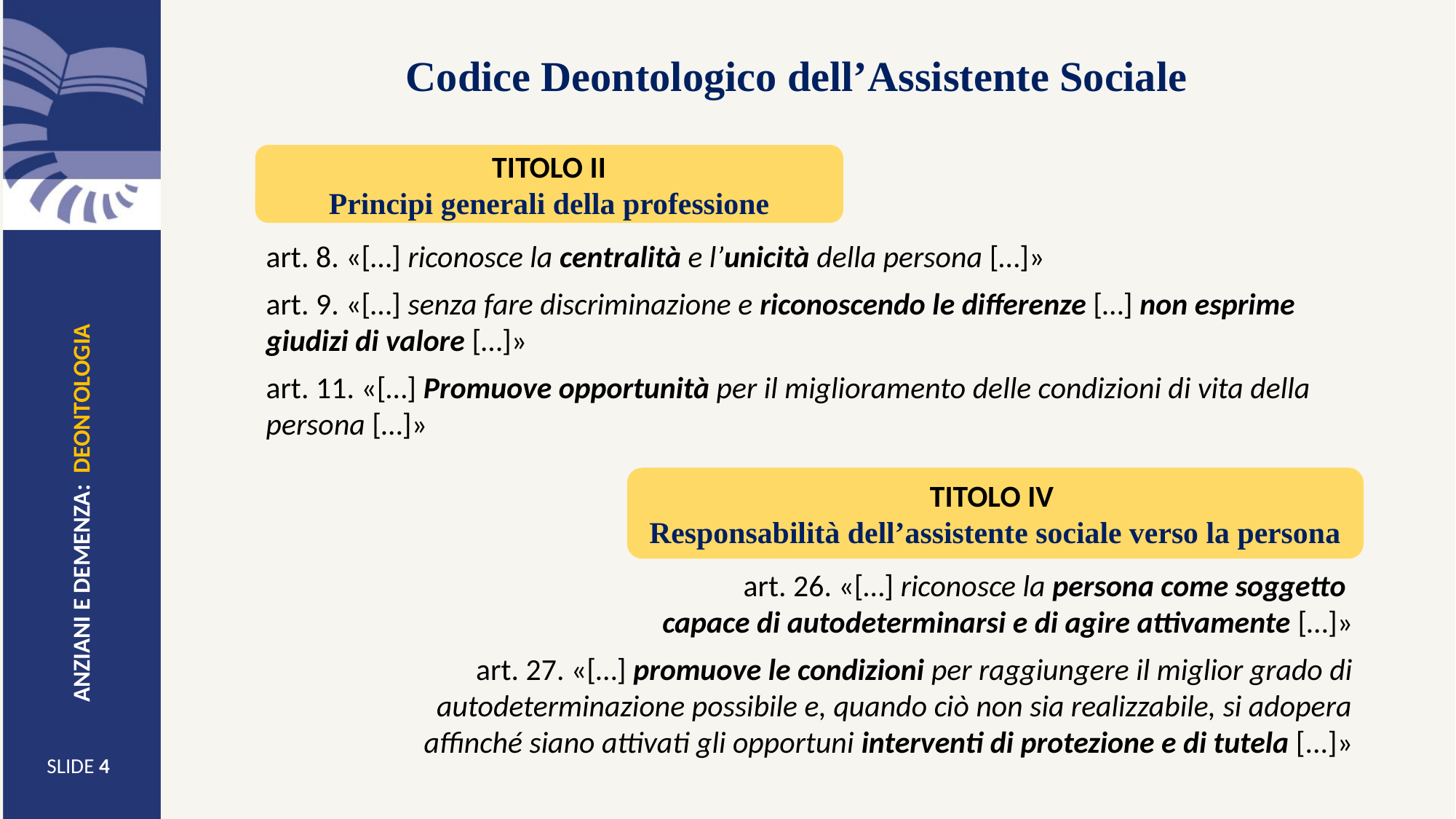

# Codice Deontologico dell’Assistente Sociale
TITOLO II
Principi generali della professione
art. 8. «[…] riconosce la centralità e l’unicità della persona […]»

art. 9. «[…] senza fare discriminazione e riconoscendo le differenze […] non esprime giudizi di valore […]»

art. 11. «[…] Promuove opportunità per il miglioramento delle condizioni di vita della persona […]»
TITOLO IV
Responsabilità dell’assistente sociale verso la persona
anziani e demenza:  deontologia
art. 26. «[…] riconosce la persona come soggetto
capace di autodeterminarsi e di agire attivamente […]»

art. 27. «[…] promuove le condizioni per raggiungere il miglior grado di autodeterminazione possibile e, quando ciò non sia realizzabile, si adopera
 affinché siano attivati gli opportuni interventi di protezione e di tutela [...]»
SLIDE 4